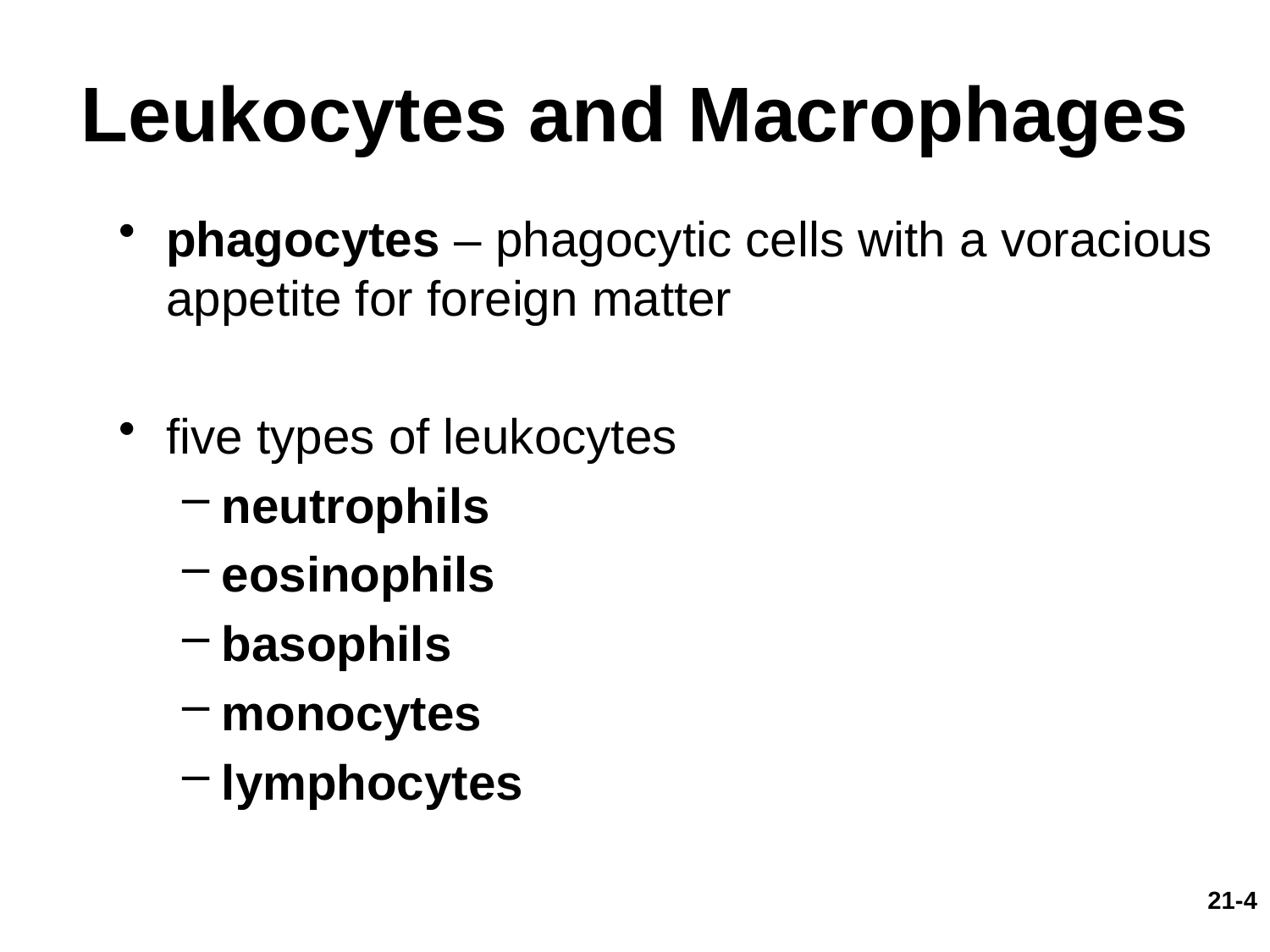

# Leukocytes and Macrophages
phagocytes – phagocytic cells with a voracious appetite for foreign matter

five types of leukocytes
neutrophils
eosinophils
basophils
monocytes
lymphocytes
21-4